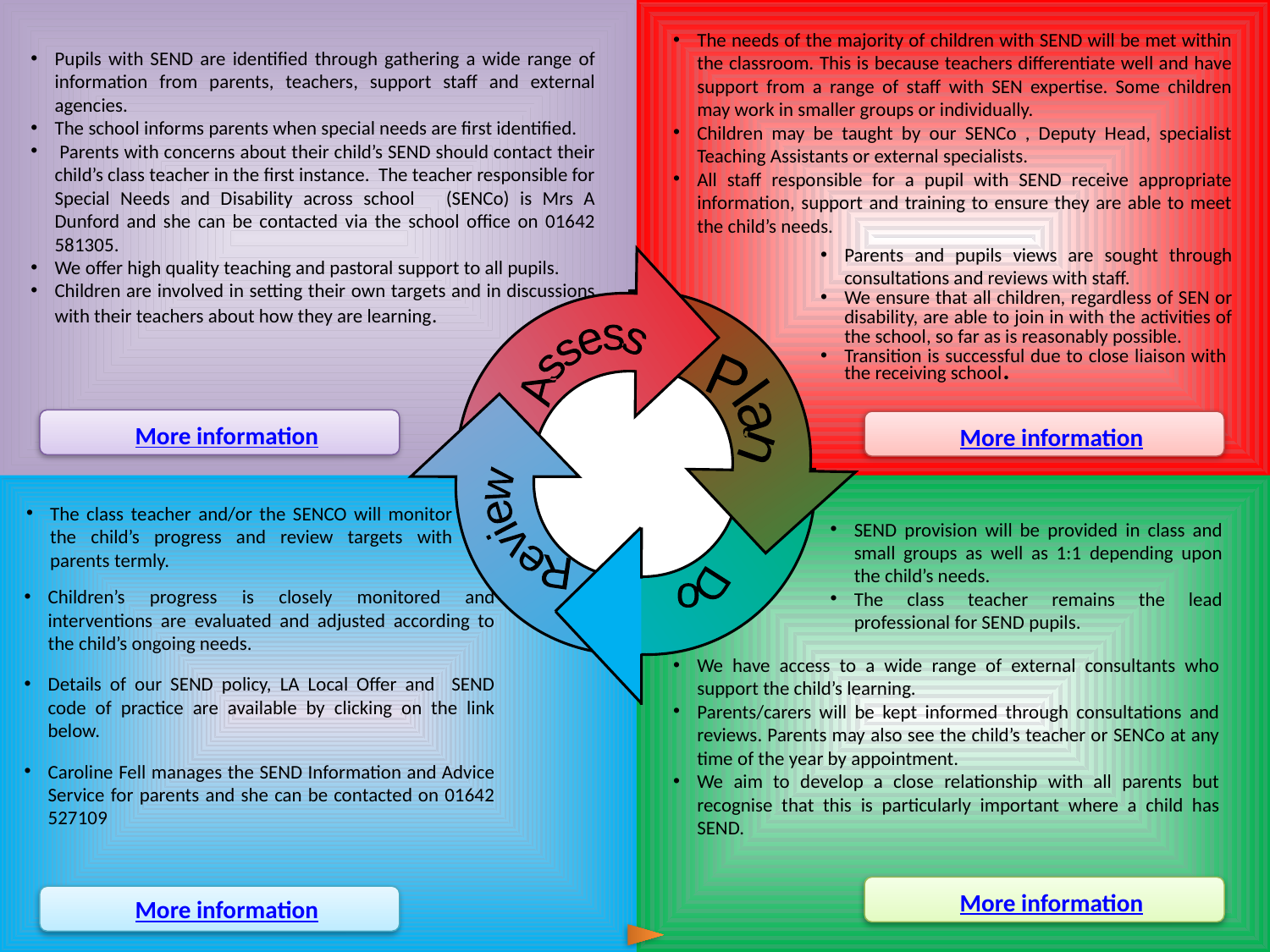

The needs of the majority of children with SEND will be met within the classroom. This is because teachers differentiate well and have support from a range of staff with SEN expertise. Some children may work in smaller groups or individually.
Children may be taught by our SENCo , Deputy Head, specialist Teaching Assistants or external specialists.
All staff responsible for a pupil with SEND receive appropriate information, support and training to ensure they are able to meet the child’s needs.

Pupils with SEND are identified through gathering a wide range of information from parents, teachers, support staff and external agencies.
The school informs parents when special needs are first identified.
 Parents with concerns about their child’s SEND should contact their child’s class teacher in the first instance.  The teacher responsible for Special Needs and Disability across school   (SENCo) is Mrs A Dunford and she can be contacted via the school office on 01642 581305.
We offer high quality teaching and pastoral support to all pupils.
Children are involved in setting their own targets and in discussions with their teachers about how they are learning.

Parents and pupils views are sought through consultations and reviews with staff.
We ensure that all children, regardless of SEN or disability, are able to join in with the activities of the school, so far as is reasonably possible.
Transition is successful due to close liaison with  the receiving school.

Assess
Plan
Review
Do

More information

More information
The class teacher and/or the SENCO will monitor the child’s progress and review targets with parents termly.
SEND provision will be provided in class and small groups as well as 1:1 depending upon the child’s needs.
The class teacher remains the lead professional for SEND pupils.

Children’s progress is closely monitored and interventions are evaluated and adjusted according to the child’s ongoing needs.
Details of our SEND policy, LA Local Offer and  SEND code of practice are available by clicking on the link below.
Caroline Fell manages the SEND Information and Advice Service for parents and she can be contacted on 01642 527109

We have access to a wide range of external consultants who support the child’s learning.
Parents/carers will be kept informed through consultations and reviews. Parents may also see the child’s teacher or SENCo at any time of the year by appointment.
We aim to develop a close relationship with all parents but recognise that this is particularly important where a child has SEND.

More information

More information